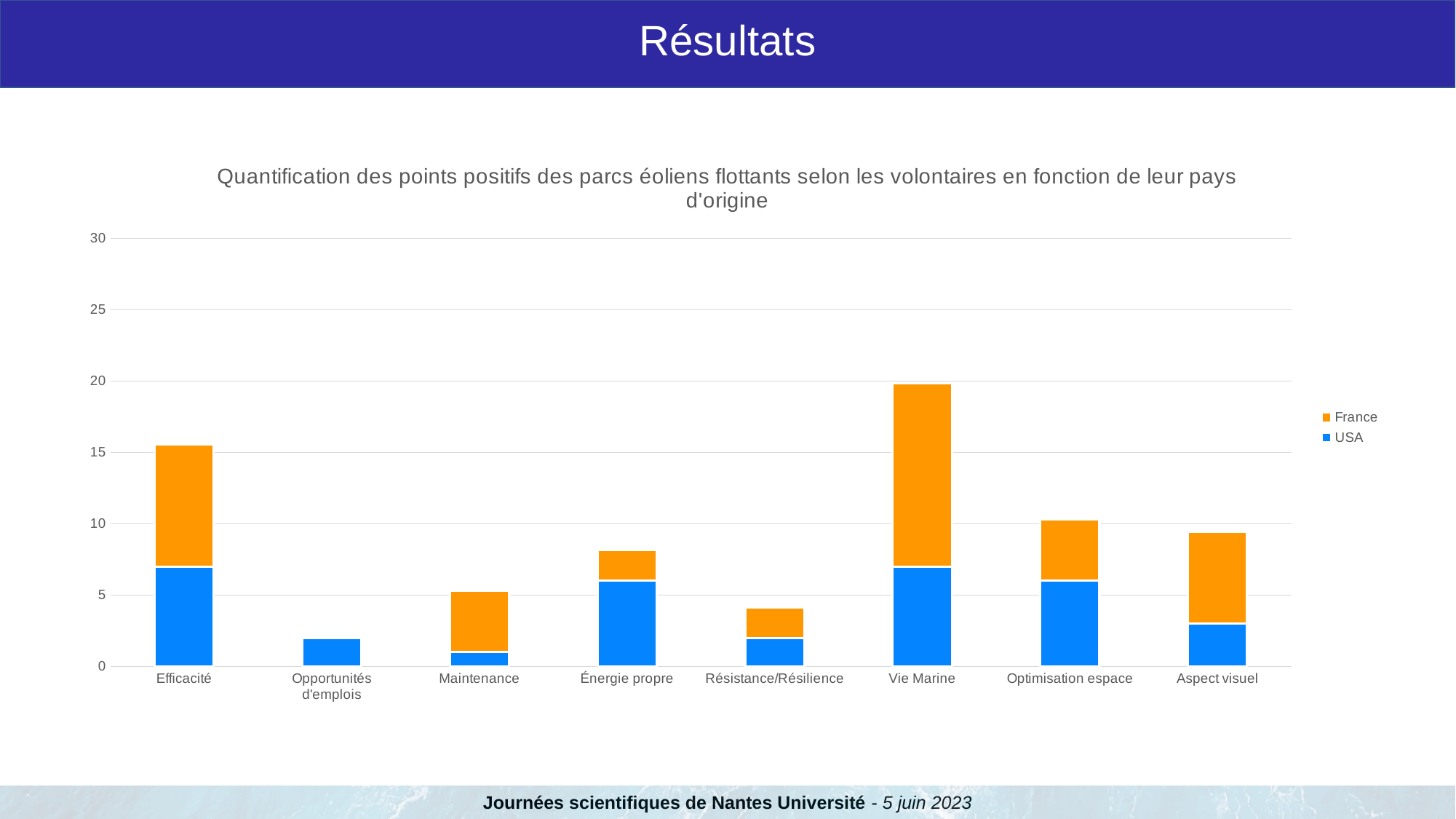

Résultats

### Chart: Quantification des points positifs des parcs éoliens flottants selon les volontaires en fonction de leur pays d'origine

| Category | USA | France |
|---|---|---|
| Efficacité | 7.0 | 8.57 |
| Opportunités d'emplois | 2.0 | 0.0 |
| Maintenance | 1.0 | 4.29 |
| Énergie propre | 6.0 | 2.14 |
| Résistance/Résilience | 2.0 | 2.14 |
| Vie Marine | 7.0 | 12.86 |
| Optimisation espace | 6.0 | 4.29 |
| Aspect visuel | 3.0 | 6.43 |